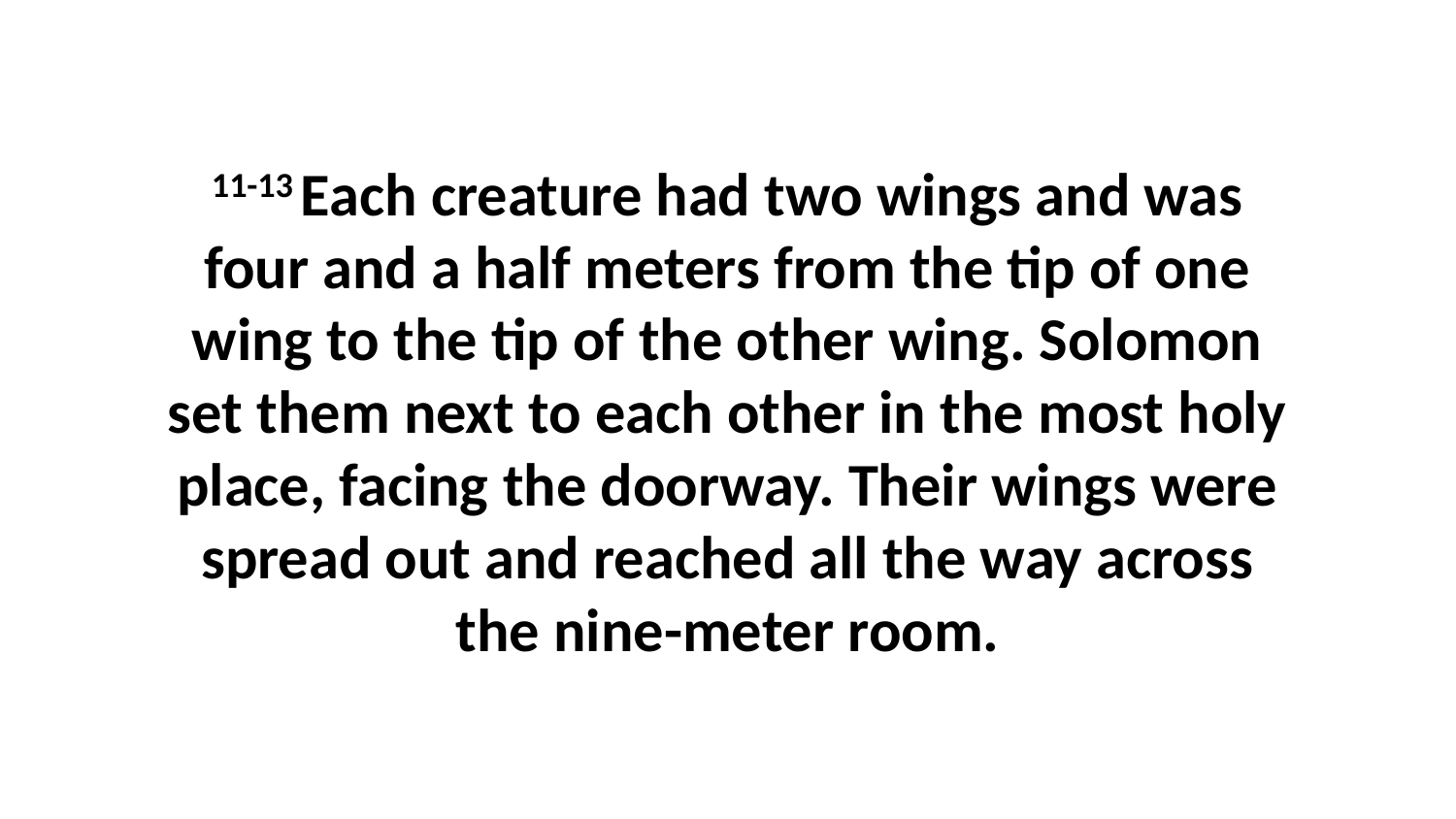

11-13 Each creature had two wings and was four and a half meters from the tip of one wing to the tip of the other wing. Solomon set them next to each other in the most holy place, facing the doorway. Their wings were spread out and reached all the way across the nine-meter room.